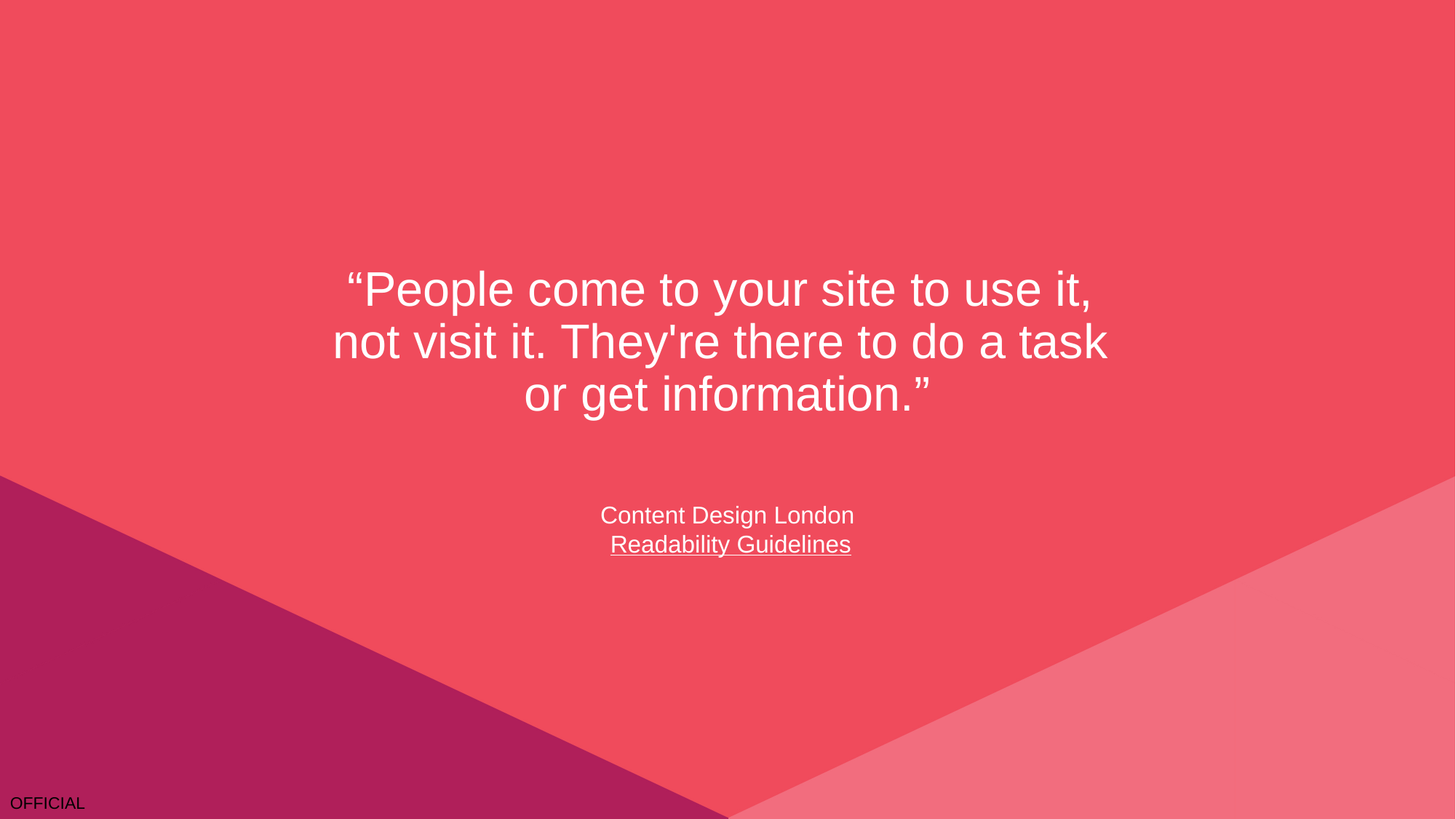

# “People come to your site to use it, not visit it. They're there to do a task or get information.”
Content Design London
 Readability Guidelines